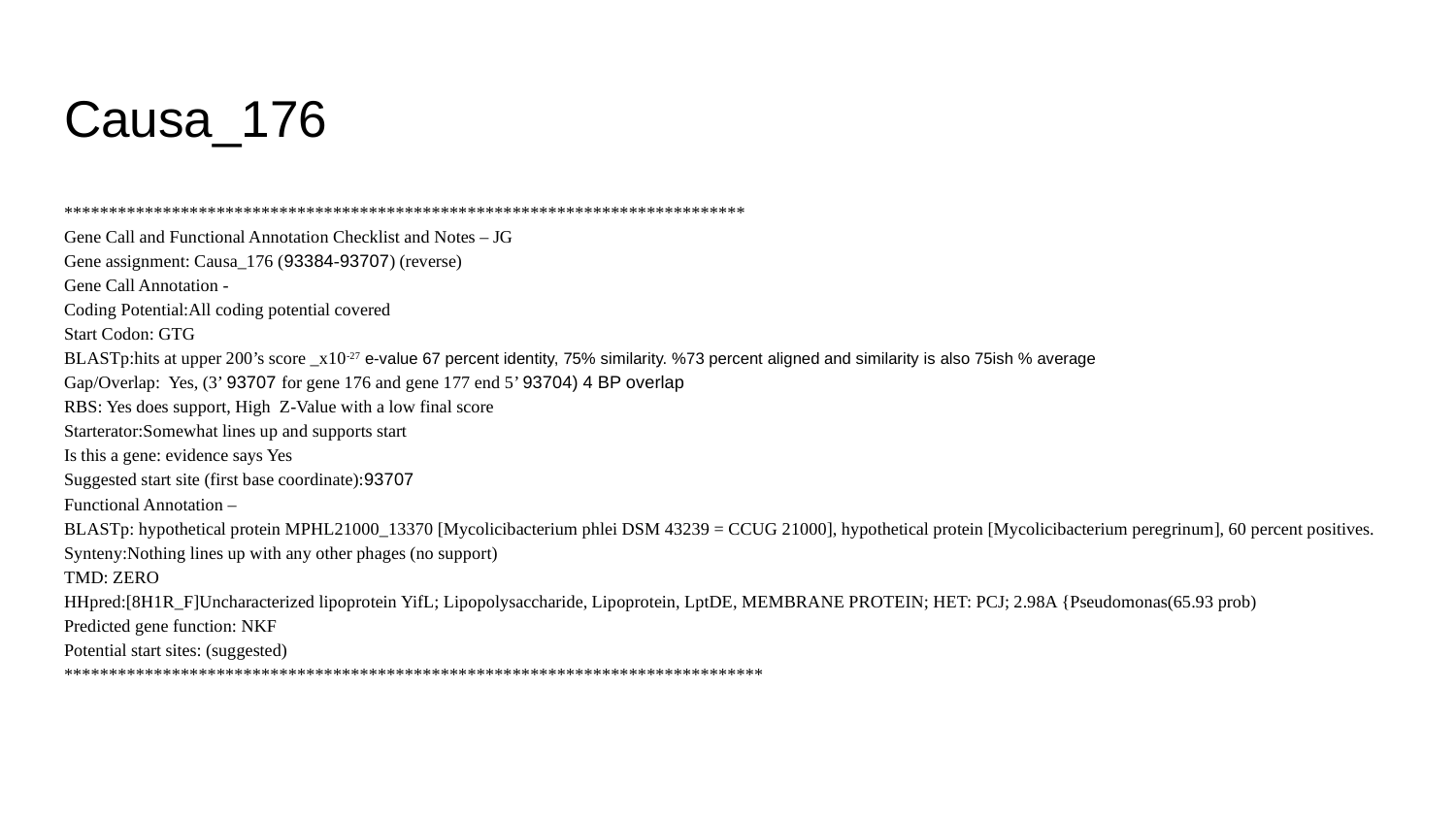

# Causa_176
****************************************************************************
Gene Call and Functional Annotation Checklist and Notes – JG
Gene assignment: Causa_176 (93384-93707) (reverse)
Gene Call Annotation -
Coding Potential:All coding potential covered
Start Codon: GTG
BLASTp:hits at upper 200’s score _x10-27 e-value 67 percent identity, 75% similarity. %73 percent aligned and similarity is also 75ish % average
Gap/Overlap:  Yes, (3’ 93707 for gene 176 and gene 177 end 5’ 93704) 4 BP overlap
RBS: Yes does support, High  Z-Value with a low final score
Starterator:Somewhat lines up and supports start
Is this a gene: evidence says Yes
Suggested start site (first base coordinate):93707
Functional Annotation –
BLASTp: hypothetical protein MPHL21000_13370 [Mycolicibacterium phlei DSM 43239 = CCUG 21000], hypothetical protein [Mycolicibacterium peregrinum], 60 percent positives.
Synteny:Nothing lines up with any other phages (no support)
TMD: ZERO
HHpred:[8H1R_F]Uncharacterized lipoprotein YifL; Lipopolysaccharide, Lipoprotein, LptDE, MEMBRANE PROTEIN; HET: PCJ; 2.98A {Pseudomonas(65.93 prob)
Predicted gene function: NKF
Potential start sites: (suggested)
******************************************************************************